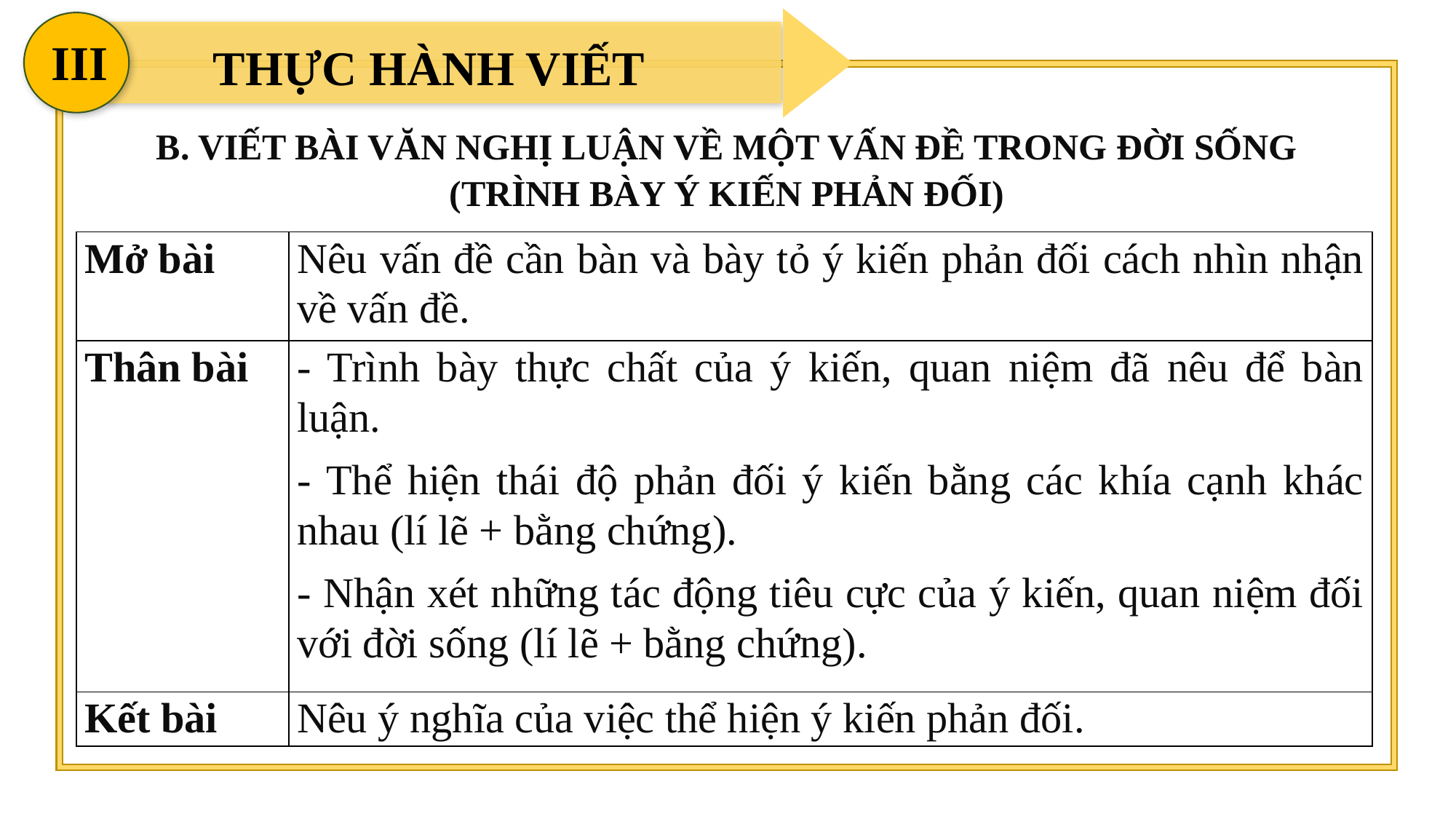

III
THỰC HÀNH VIẾT

B. VIẾT BÀI VĂN NGHỊ LUẬN VỀ MỘT VẤN ĐỀ TRONG ĐỜI SỐNG (TRÌNH BÀY Ý KIẾN PHẢN ĐỐI)
| Mở bài | Nêu vấn đề cần bàn và bày tỏ ý kiến phản đối cách nhìn nhận về vấn đề. |
| --- | --- |
| Thân bài | - Trình bày thực chất của ý kiến, quan niệm đã nêu để bàn luận. - Thể hiện thái độ phản đối ý kiến bằng các khía cạnh khác nhau (lí lẽ + bằng chứng). - Nhận xét những tác động tiêu cực của ý kiến, quan niệm đối với đời sống (lí lẽ + bằng chứng). |
| Kết bài | Nêu ý nghĩa của việc thể hiện ý kiến phản đối. |